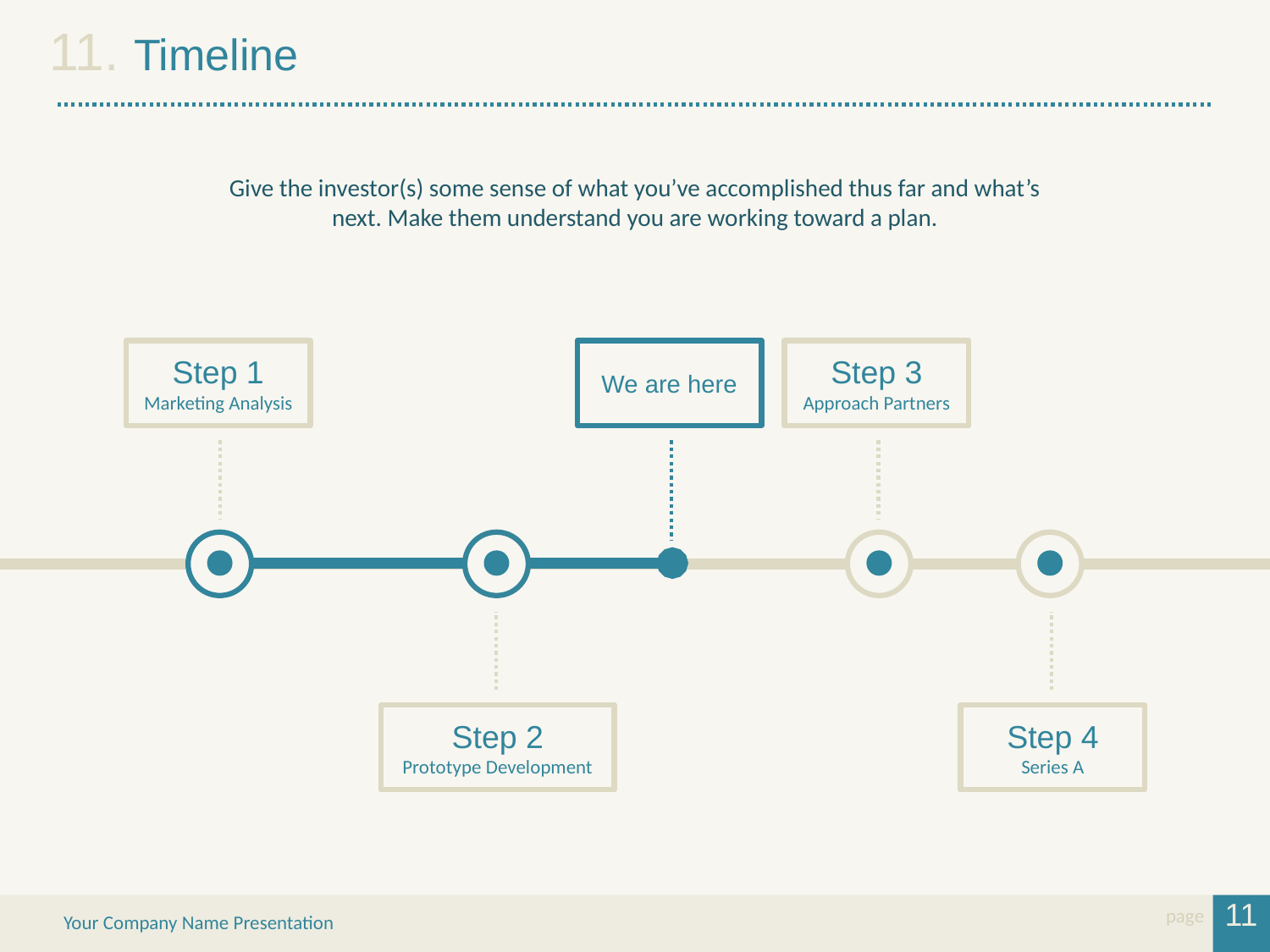

11. Timeline

Give the investor(s) some sense of what you’ve accomplished thus far and what’s next. Make them understand you are working toward a plan.

Step 1
Marketing Analysis

We are here

Step 3
Approach Partners

Step 4
Series A
Step 2
Prototype Development
11

page
Your Company Name Presentation